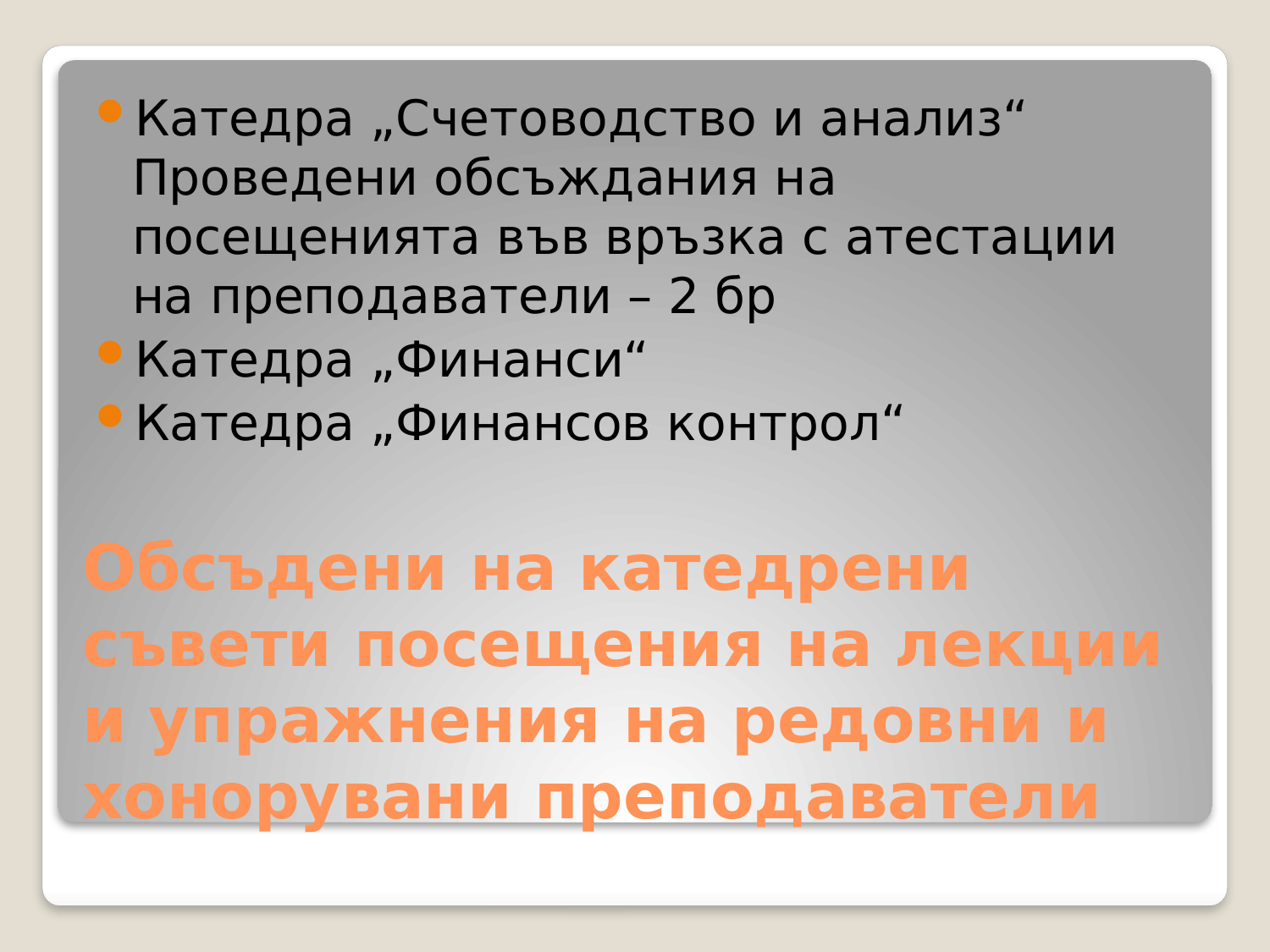

Катедра „Счетоводство и анализ“ Проведени обсъждания на посещенията във връзка с атестации на преподаватели – 2 бр
Катедра „Финанси“
Катедра „Финансов контрол“
# Обсъдени на катедрени съвети посещения на лекции и упражнения на редовни и хонорувани преподаватели